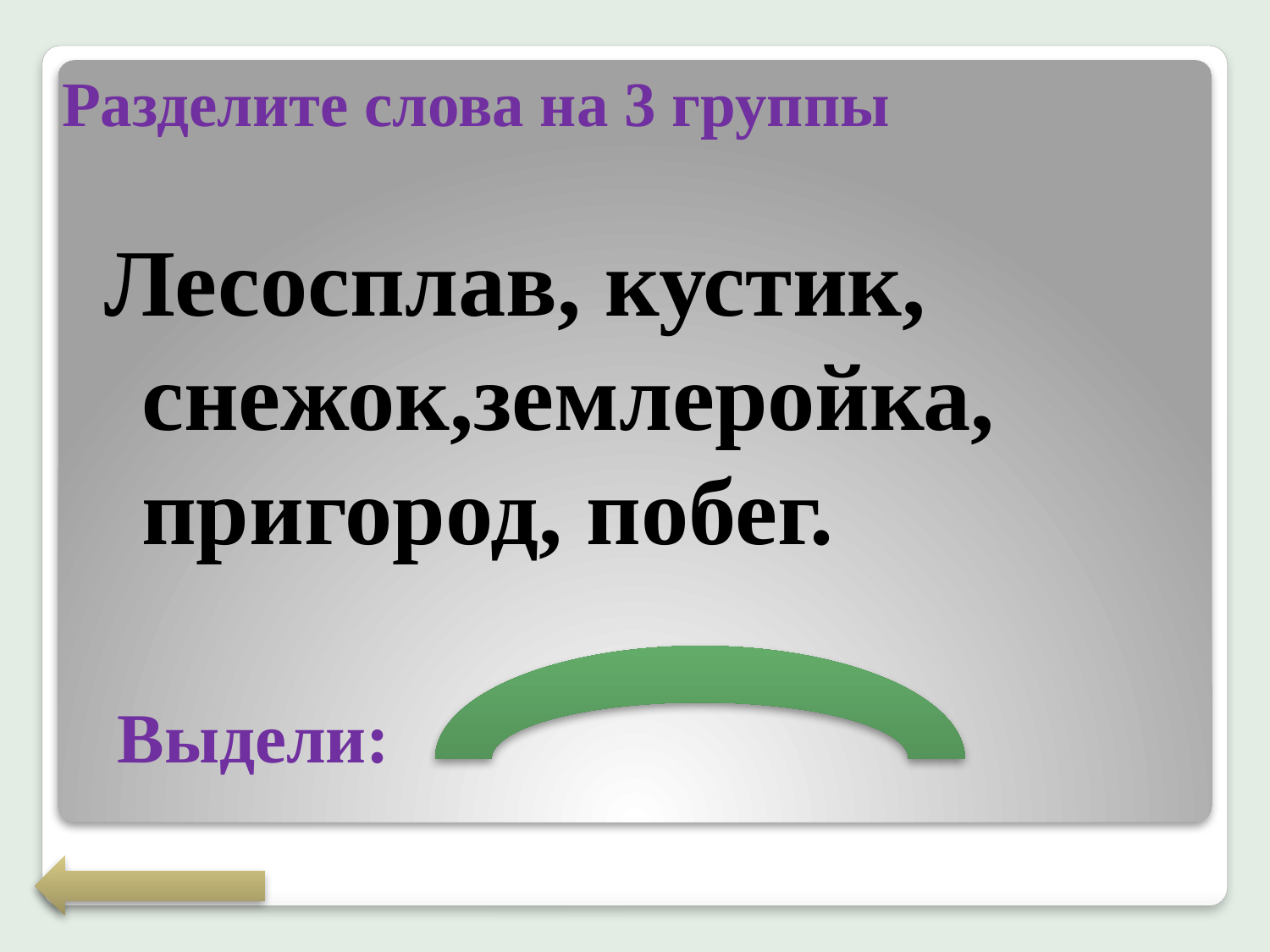

# Разделите слова на 3 группы
Лесосплав, кустик, снежок,землеройка, пригород, побег.

Выдели: